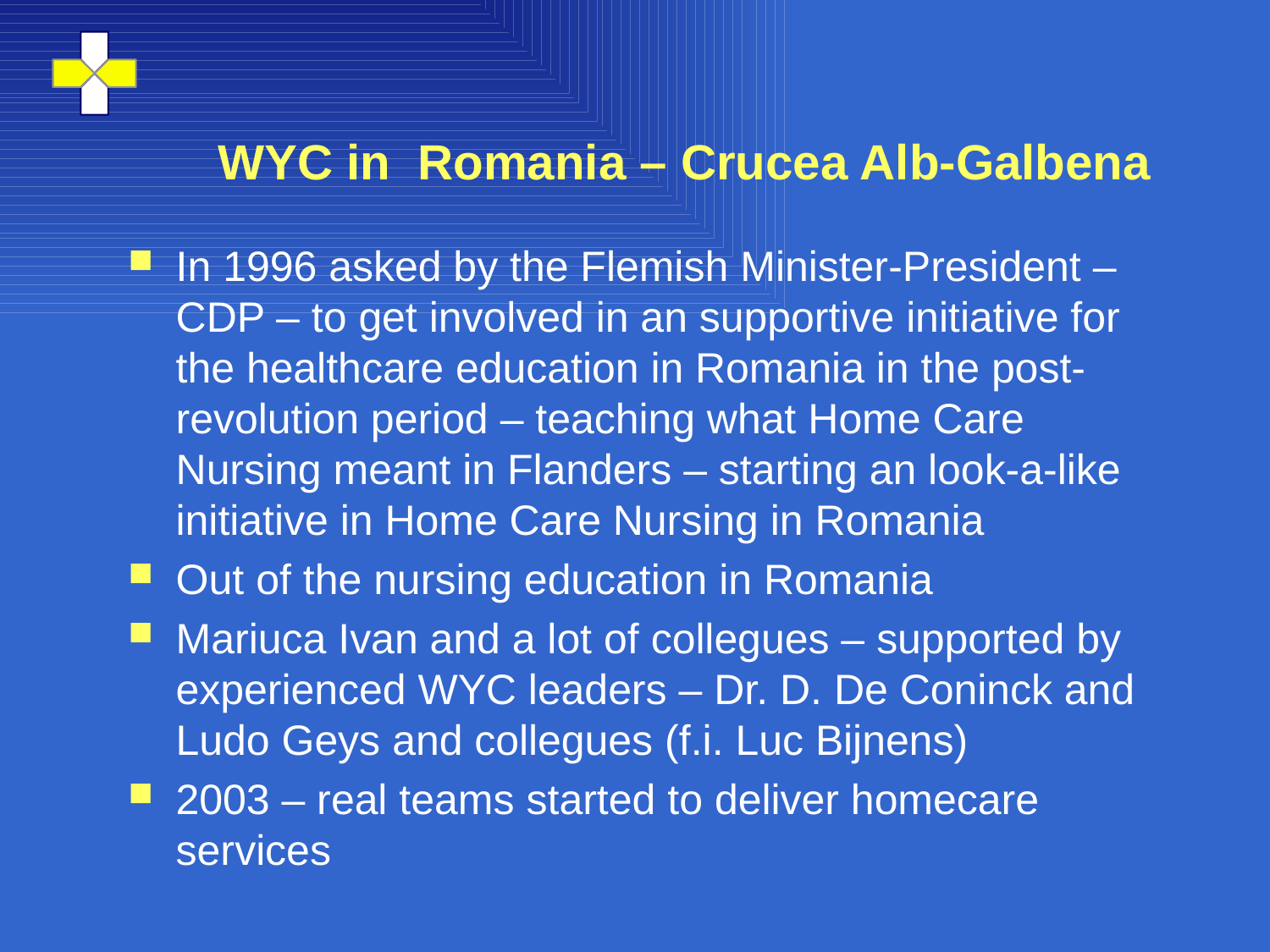

# WYC in  Romania – Crucea Alb-Galbena
In 1996 asked by the Flemish Minister-President – CDP – to get involved in an supportive initiative for the healthcare education in Romania in the post-revolution period – teaching what Home Care Nursing meant in Flanders – starting an look-a-like initiative in Home Care Nursing in Romania
Out of the nursing education in Romania
Mariuca Ivan and a lot of collegues – supported by experienced WYC leaders – Dr. D. De Coninck and Ludo Geys and collegues (f.i. Luc Bijnens)
2003 – real teams started to deliver homecare services